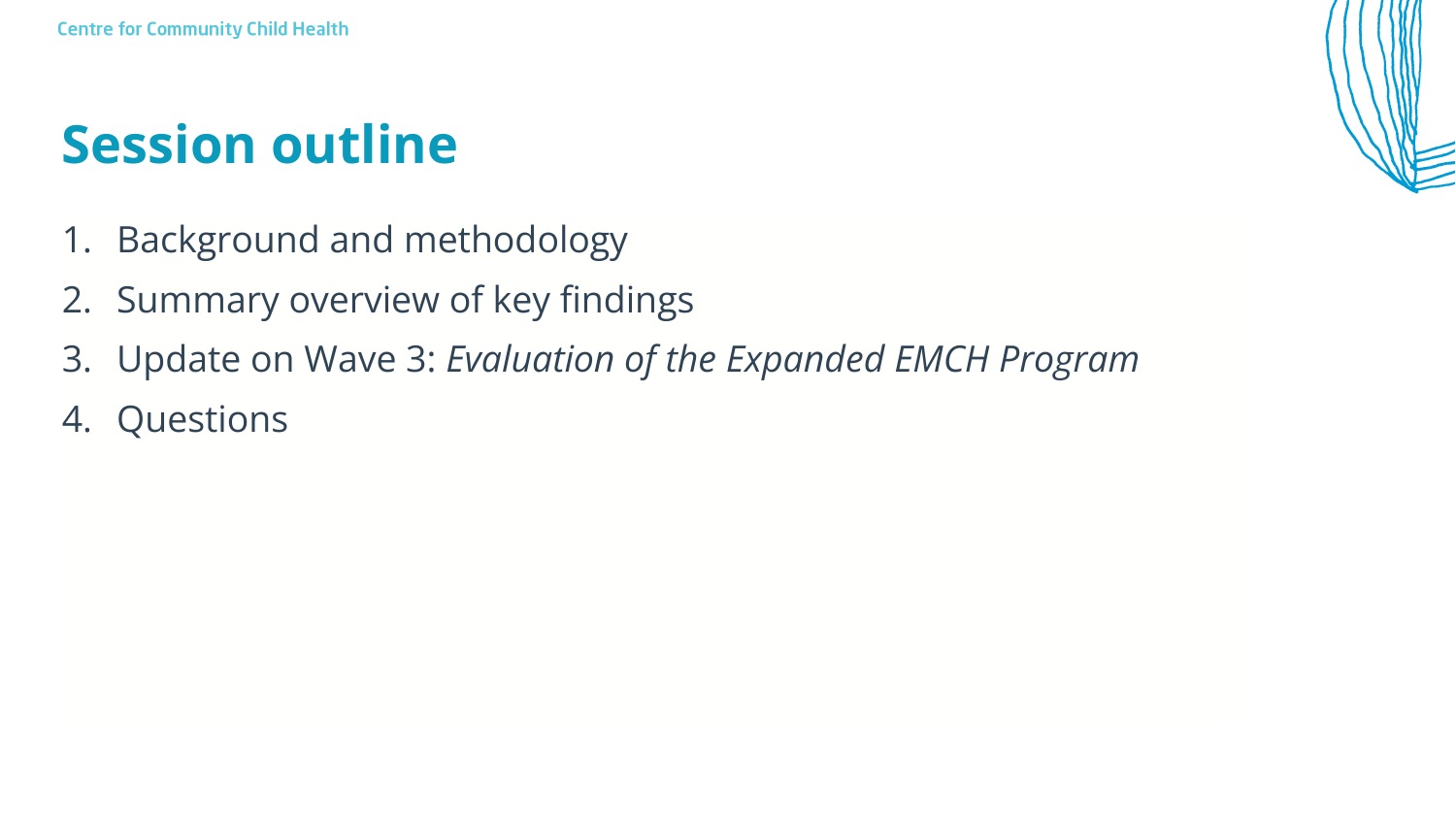

# Session outline
Background and methodology
Summary overview of key findings
Update on Wave 3: Evaluation of the Expanded EMCH Program
Questions